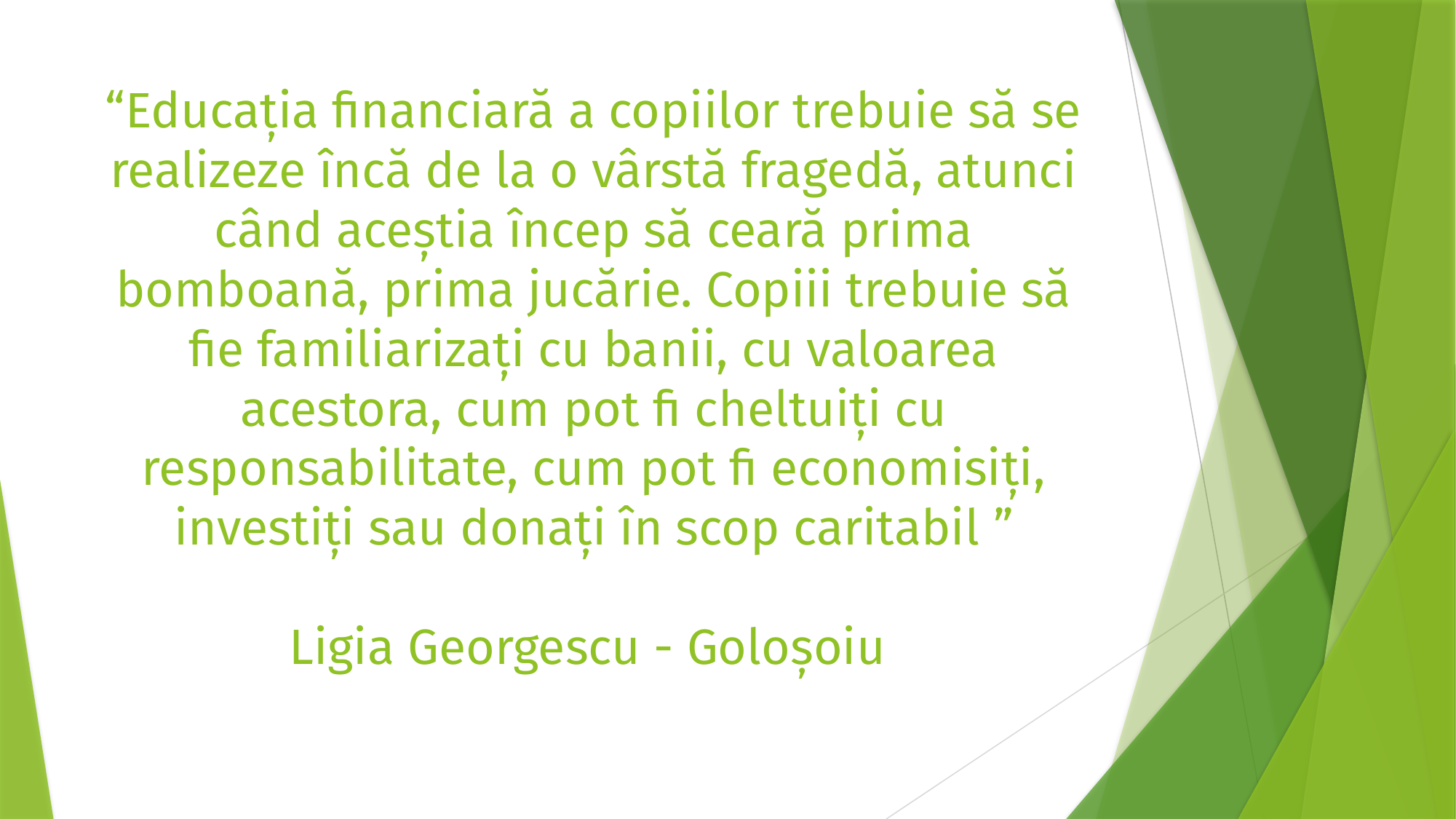

# “Educația financiară a copiilor trebuie să se realizeze încă de la o vârstă fragedă, atunci când aceștia încep să ceară prima bomboană, prima jucărie. Copiii trebuie să fie familiarizați cu banii, cu valoarea acestora, cum pot fi cheltuiți cu responsabilitate, cum pot fi economisiți, investiți sau donați în scop caritabil ” Ligia Georgescu - Goloșoiu